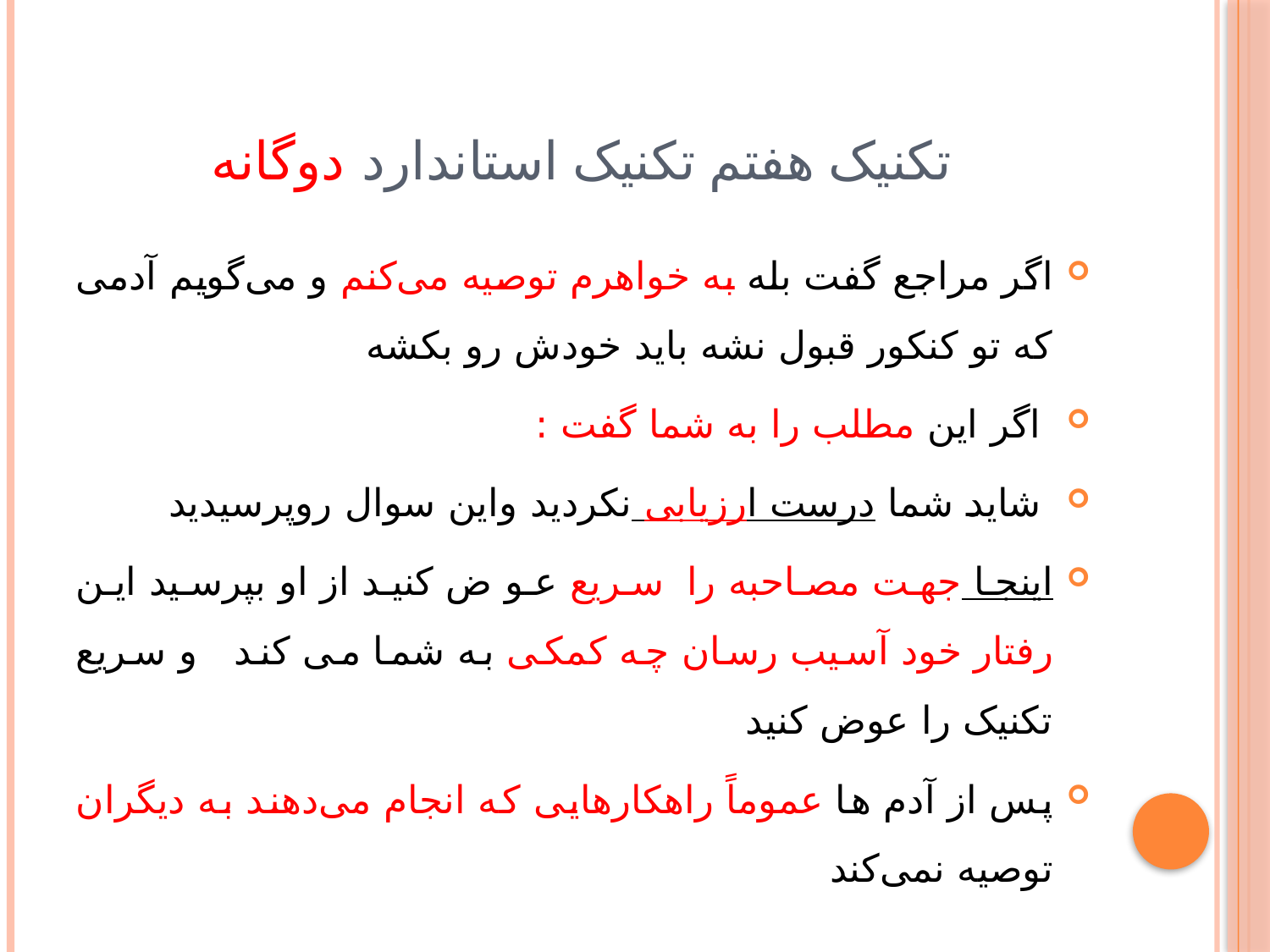

# تکنیک هفتم تکنیک استاندارد دوگانه
اگر مراجع گفت بله به خواهرم توصیه می‌کنم و می‌گویم آدمی که تو کنکور قبول نشه باید خودش رو بکشه
 اگر این مطلب را به شما گفت :
 شاید شما درست ارزیابی نکردید واین سوال روپرسیدید
اینجا جهت مصاحبه را سریع عو ض کنید از او بپرسید این رفتار خود آسیب رسان چه کمکی به شما می کند   و سریع تکنیک را عوض کنید
پس از آدم ها عموماً راهکارهایی که انجام می‌دهند به دیگران توصیه نمی‌کند